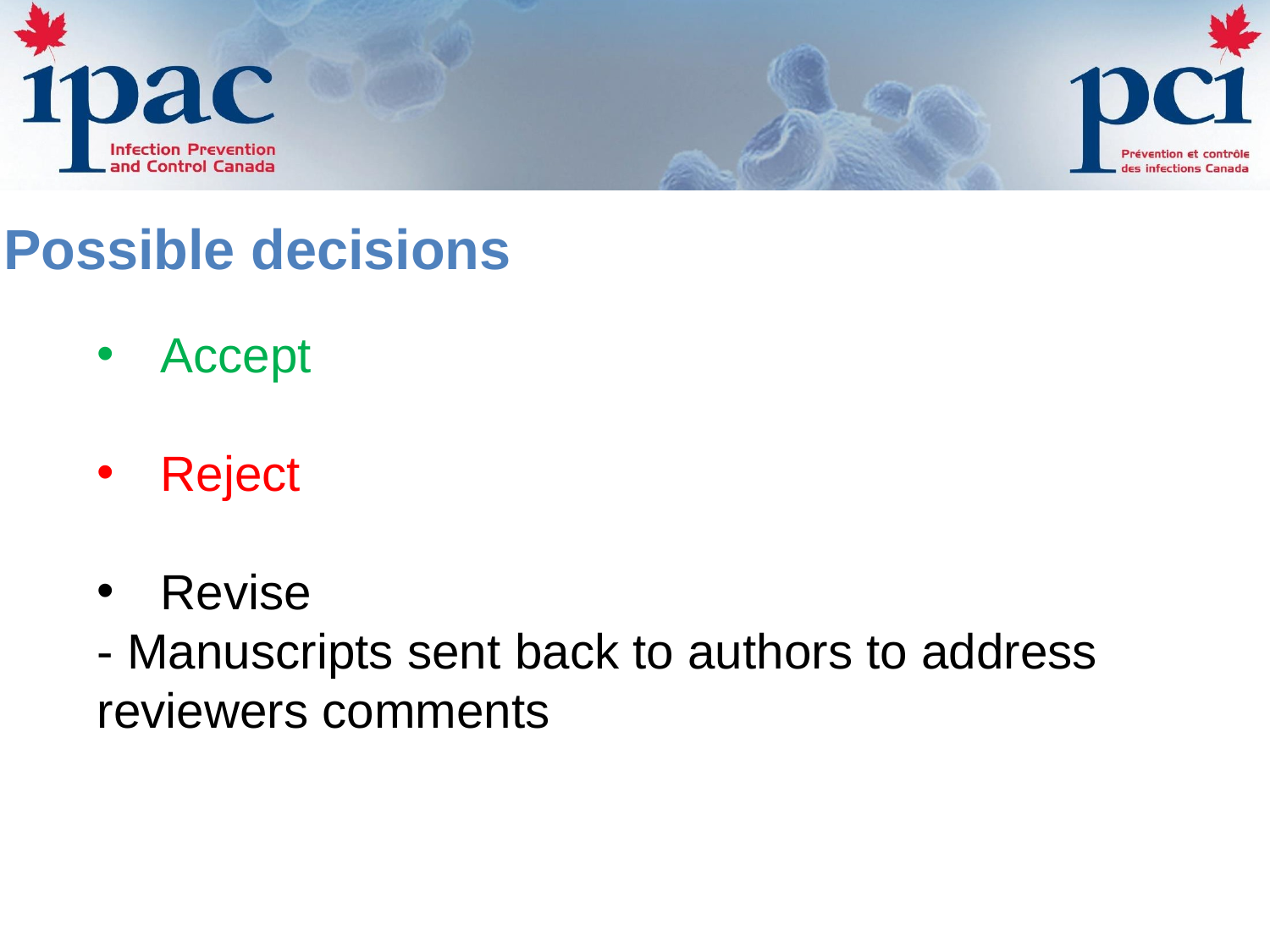

Possible decisions
Accept

Reject

Revise
- Manuscripts sent back to authors to address reviewers comments
67%